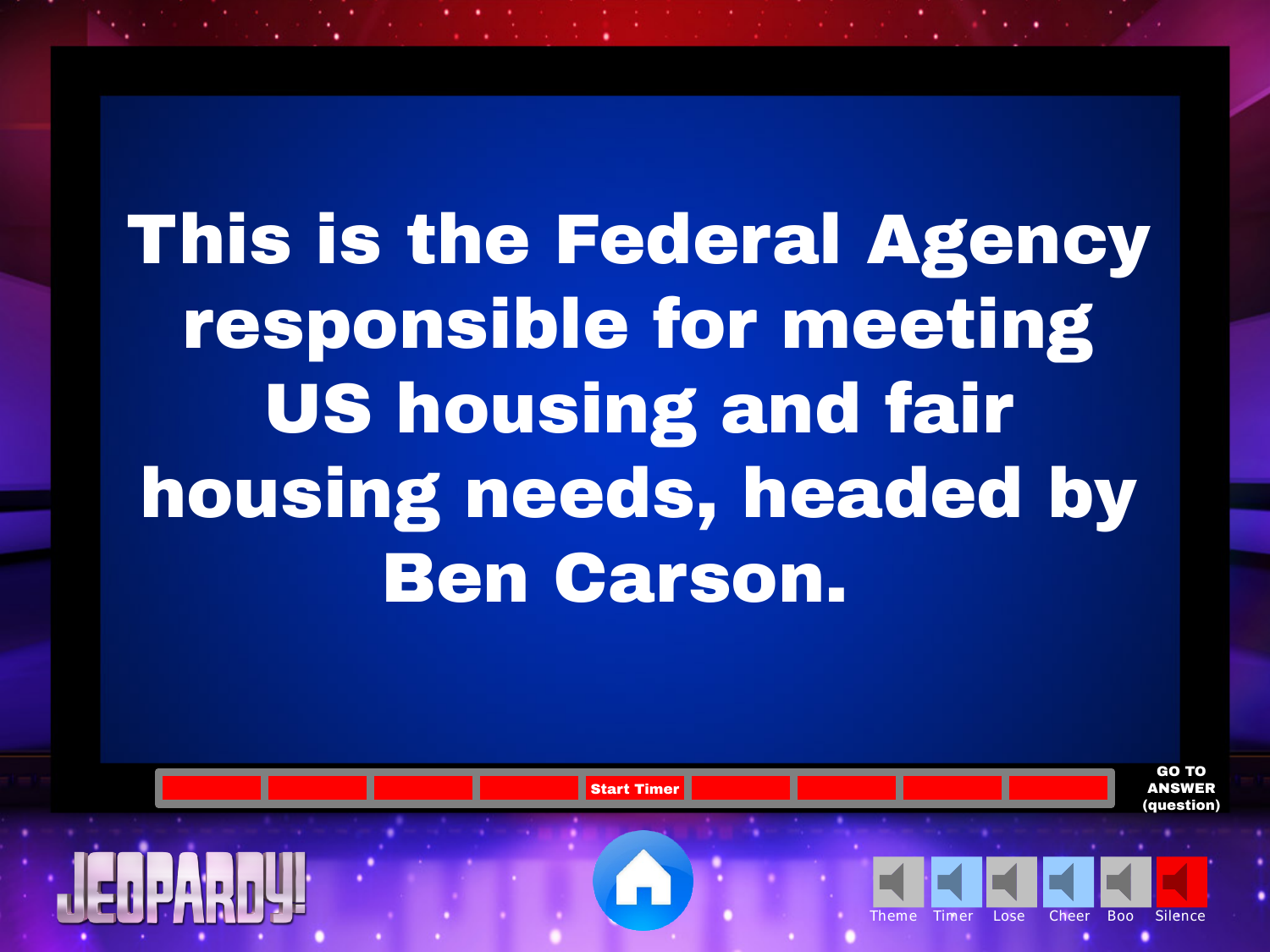

This is the Federal Agency responsible for meeting US housing and fair housing needs, headed by Ben Carson.